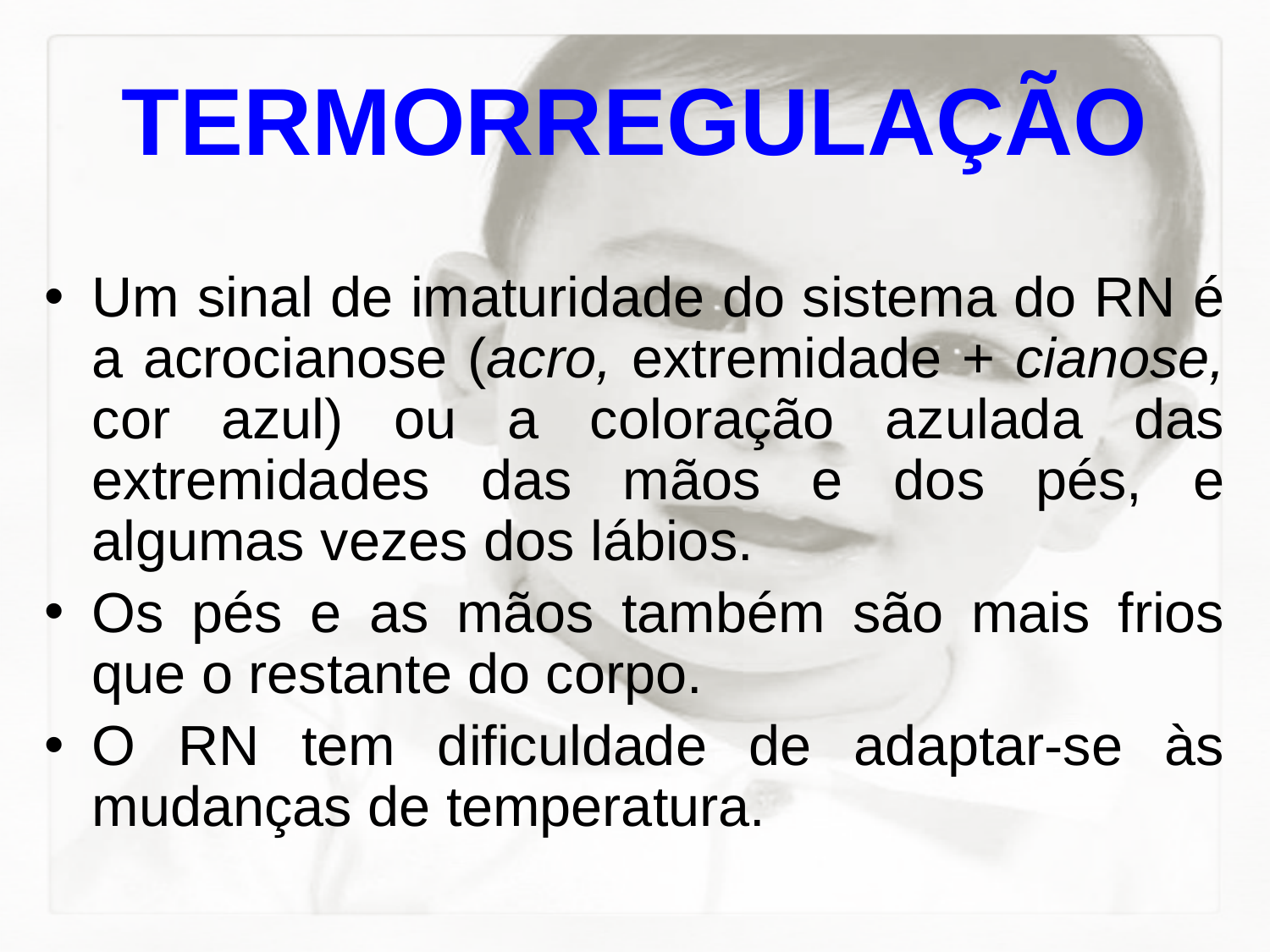

# TERMORREGULAÇÃO
Um sinal de imaturidade do sistema do RN é a acrocianose (acro, extremidade + cianose, cor azul) ou a coloração azulada das extremidades das mãos e dos pés, e algumas vezes dos lábios.
Os pés e as mãos também são mais frios que o restante do corpo.
O RN tem dificuldade de adaptar-se às mudanças de temperatura.